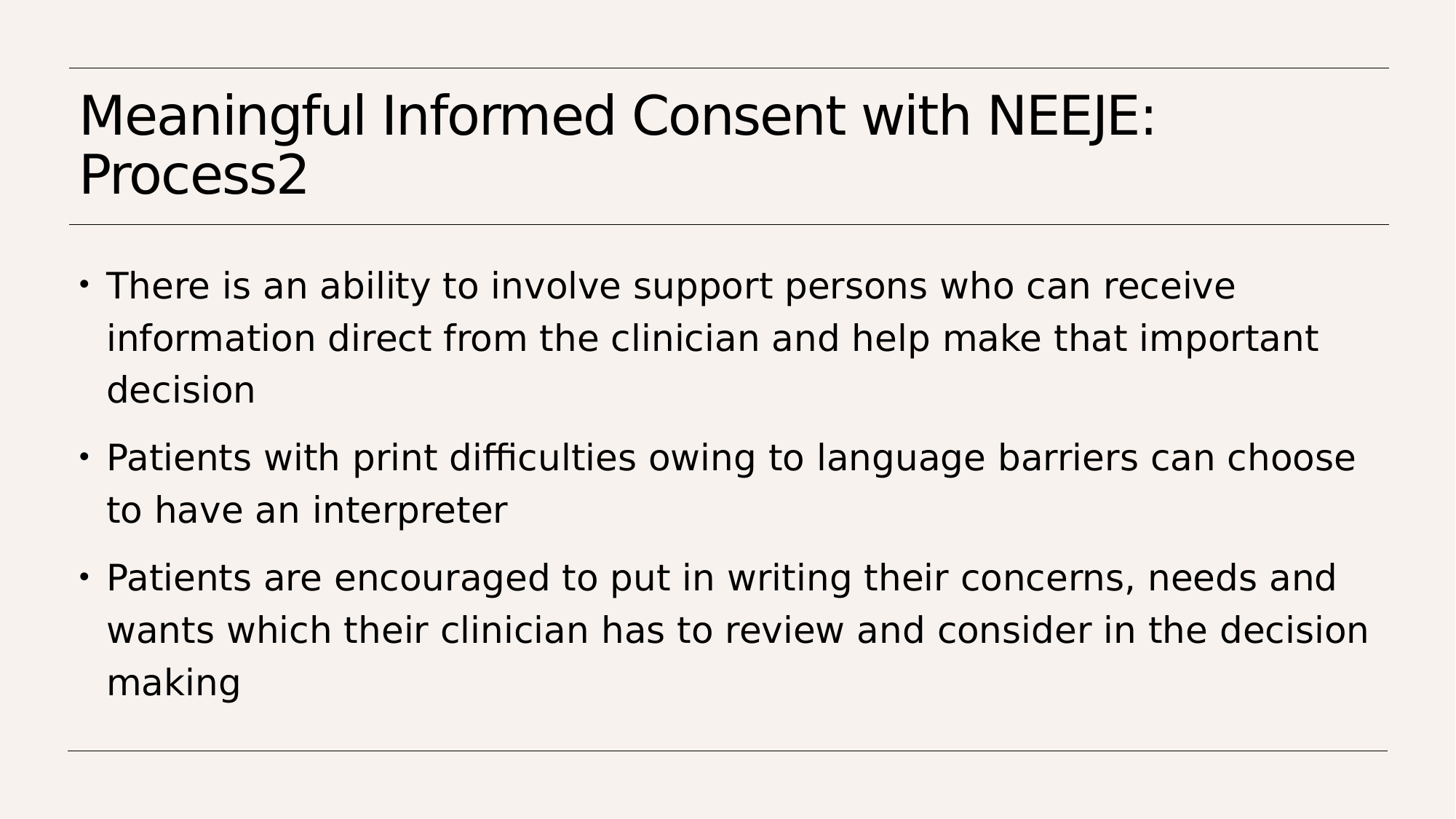

# Meaningful Informed Consent with NEEJE: Process2
There is an ability to involve support persons who can receive information direct from the clinician and help make that important decision
Patients with print difficulties owing to language barriers can choose to have an interpreter
Patients are encouraged to put in writing their concerns, needs and wants which their clinician has to review and consider in the decision making